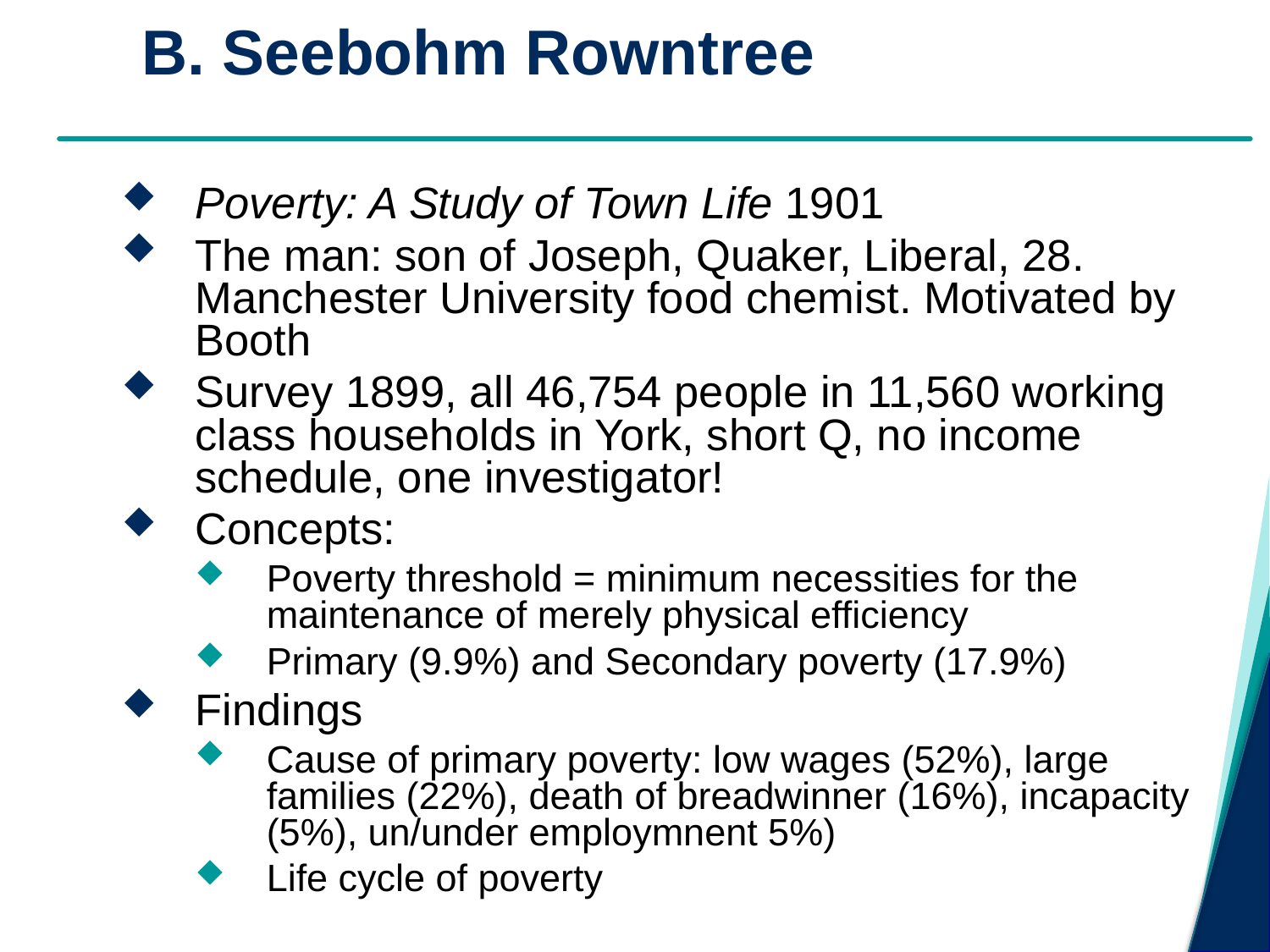

# B. Seebohm Rowntree
Poverty: A Study of Town Life 1901
The man: son of Joseph, Quaker, Liberal, 28. Manchester University food chemist. Motivated by Booth
Survey 1899, all 46,754 people in 11,560 working class households in York, short Q, no income schedule, one investigator!
Concepts:
Poverty threshold = minimum necessities for the maintenance of merely physical efficiency
Primary (9.9%) and Secondary poverty (17.9%)
Findings
Cause of primary poverty: low wages (52%), large families (22%), death of breadwinner (16%), incapacity (5%), un/under employmnent 5%)
Life cycle of poverty